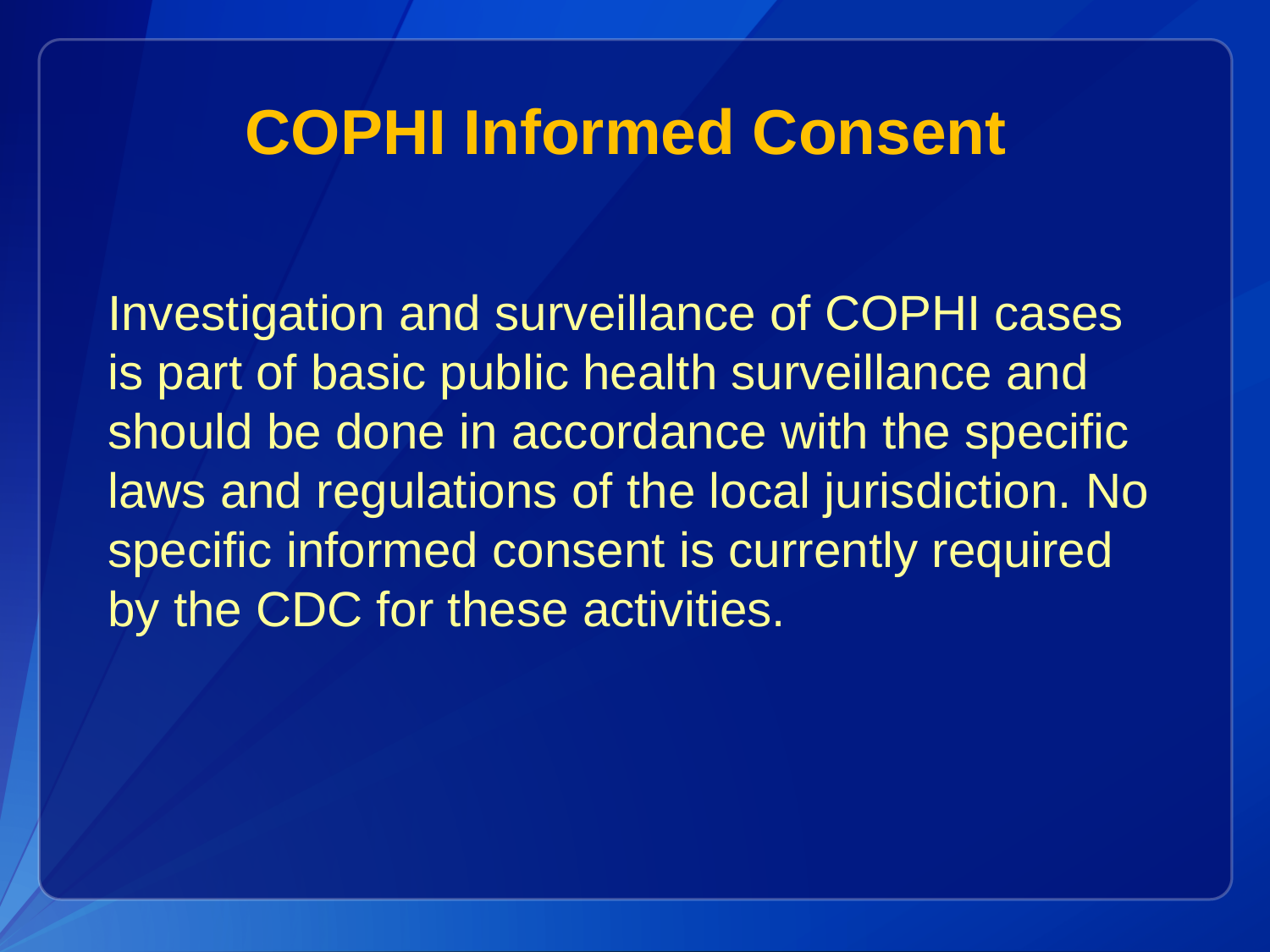

# COPHI Informed Consent
Investigation and surveillance of COPHI cases is part of basic public health surveillance and should be done in accordance with the specific laws and regulations of the local jurisdiction. No specific informed consent is currently required by the CDC for these activities.